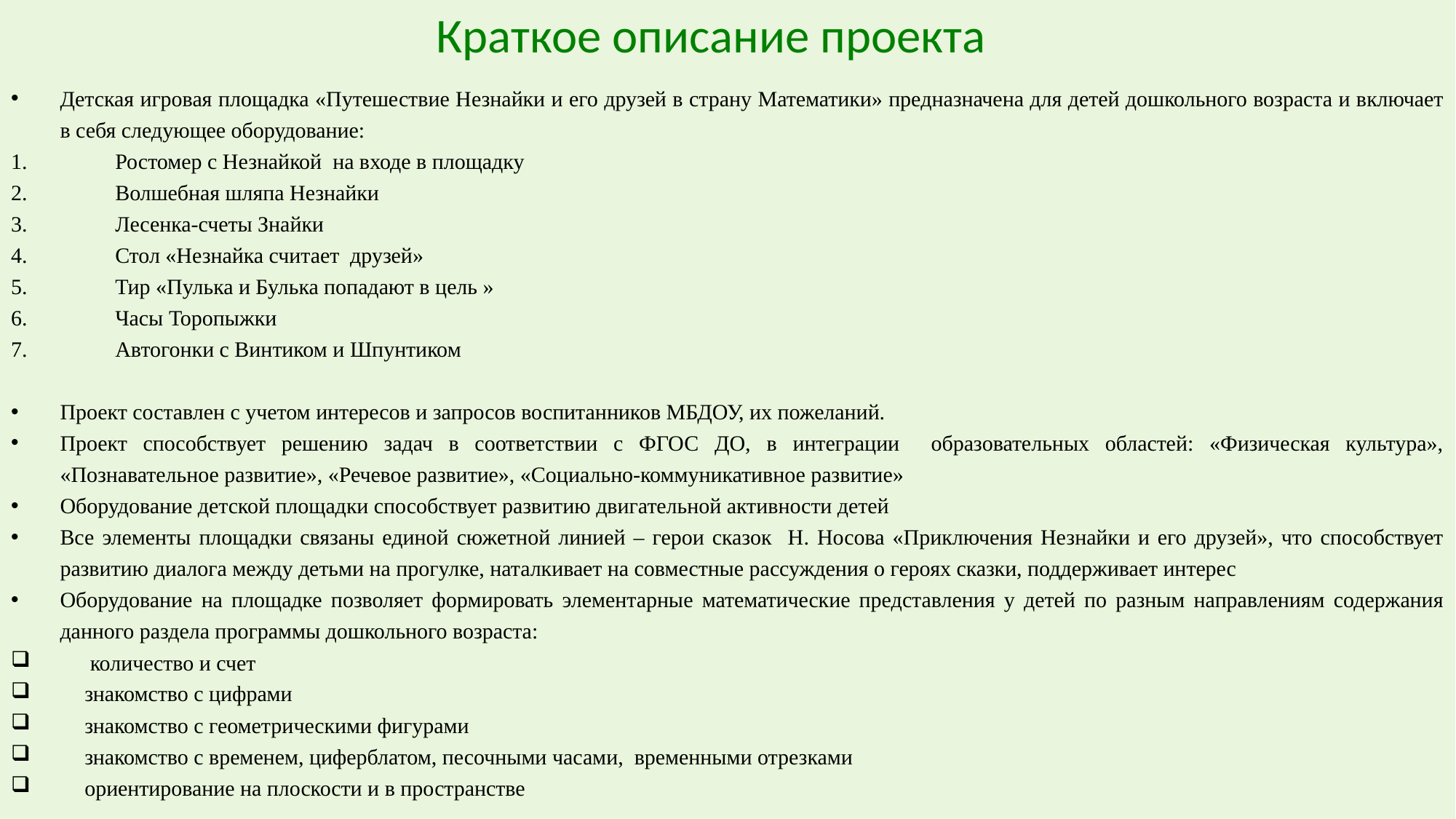

# Краткое описание проекта
Детская игровая площадка «Путешествие Незнайки и его друзей в страну Математики» предназначена для детей дошкольного возраста и включает в себя следующее оборудование:
Ростомер с Незнайкой  на входе в площадку
Волшебная шляпа Незнайки
Лесенка-счеты Знайки
Стол «Незнайка считает  друзей»
Тир «Пулька и Булька попадают в цель »
Часы Торопыжки
Автогонки с Винтиком и Шпунтиком

Проект составлен с учетом интересов и запросов воспитанников МБДОУ, их пожеланий.
Проект способствует решению задач в соответствии с ФГОС ДО, в интеграции  образовательных областей: «Физическая культура», «Познавательное развитие», «Речевое развитие», «Социально-коммуникативное развитие»
Оборудование детской площадки способствует развитию двигательной активности детей
Все элементы площадки связаны единой сюжетной линией – герои сказок  Н. Носова «Приключения Незнайки и его друзей», что способствует развитию диалога между детьми на прогулке, наталкивает на совместные рассуждения о героях сказки, поддерживает интерес
Оборудование на площадке позволяет формировать элементарные математические представления у детей по разным направлениям содержания данного раздела программы дошкольного возраста:
 количество и счет
знакомство с цифрами
знакомство с геометрическими фигурами
знакомство с временем, циферблатом, песочными часами,  временными отрезками
ориентирование на плоскости и в пространстве